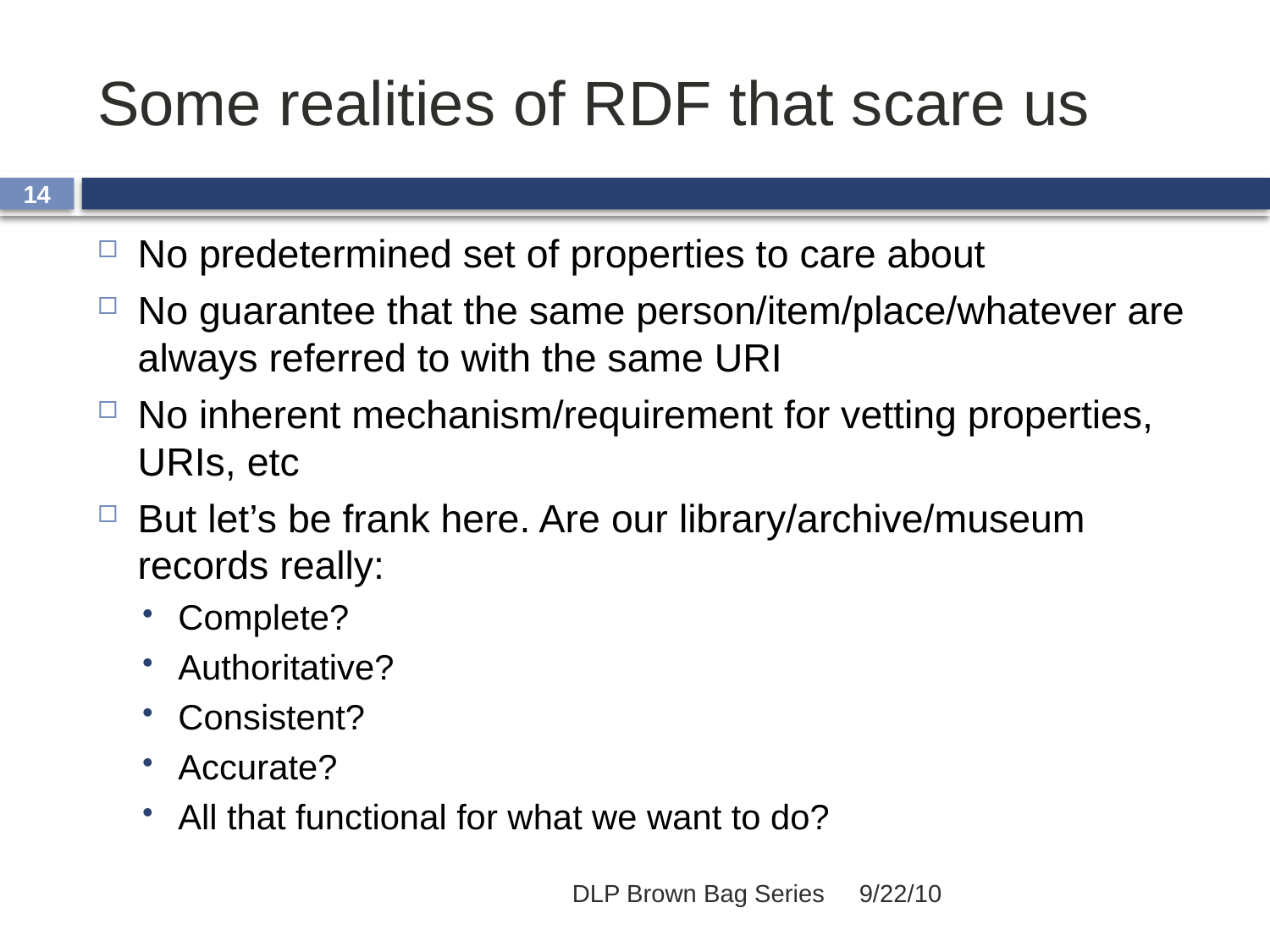

# Some realities of RDF that scare us
14
No predetermined set of properties to care about
No guarantee that the same person/item/place/whatever are always referred to with the same URI
No inherent mechanism/requirement for vetting properties, URIs, etc
But let’s be frank here. Are our library/archive/museum records really:
Complete?
Authoritative?
Consistent?
Accurate?
All that functional for what we want to do?

DLP Brown Bag Series
9/22/10